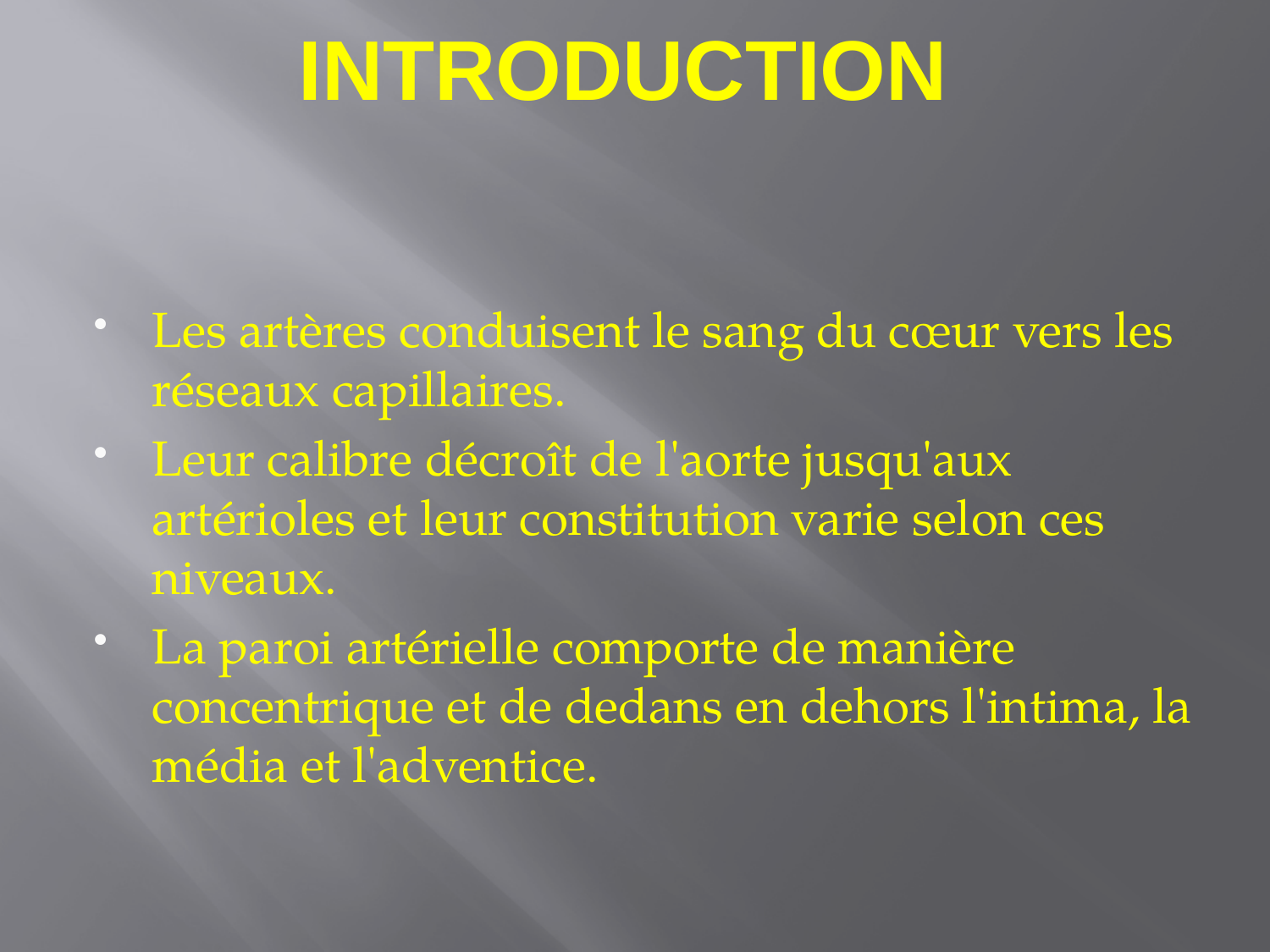

# INTRODUCTION
Les artères conduisent le sang du cœur vers les réseaux capillaires.
Leur calibre décroît de l'aorte jusqu'aux artérioles et leur constitution varie selon ces niveaux.
La paroi artérielle comporte de manière concentrique et de dedans en dehors l'intima, la média et l'adventice.